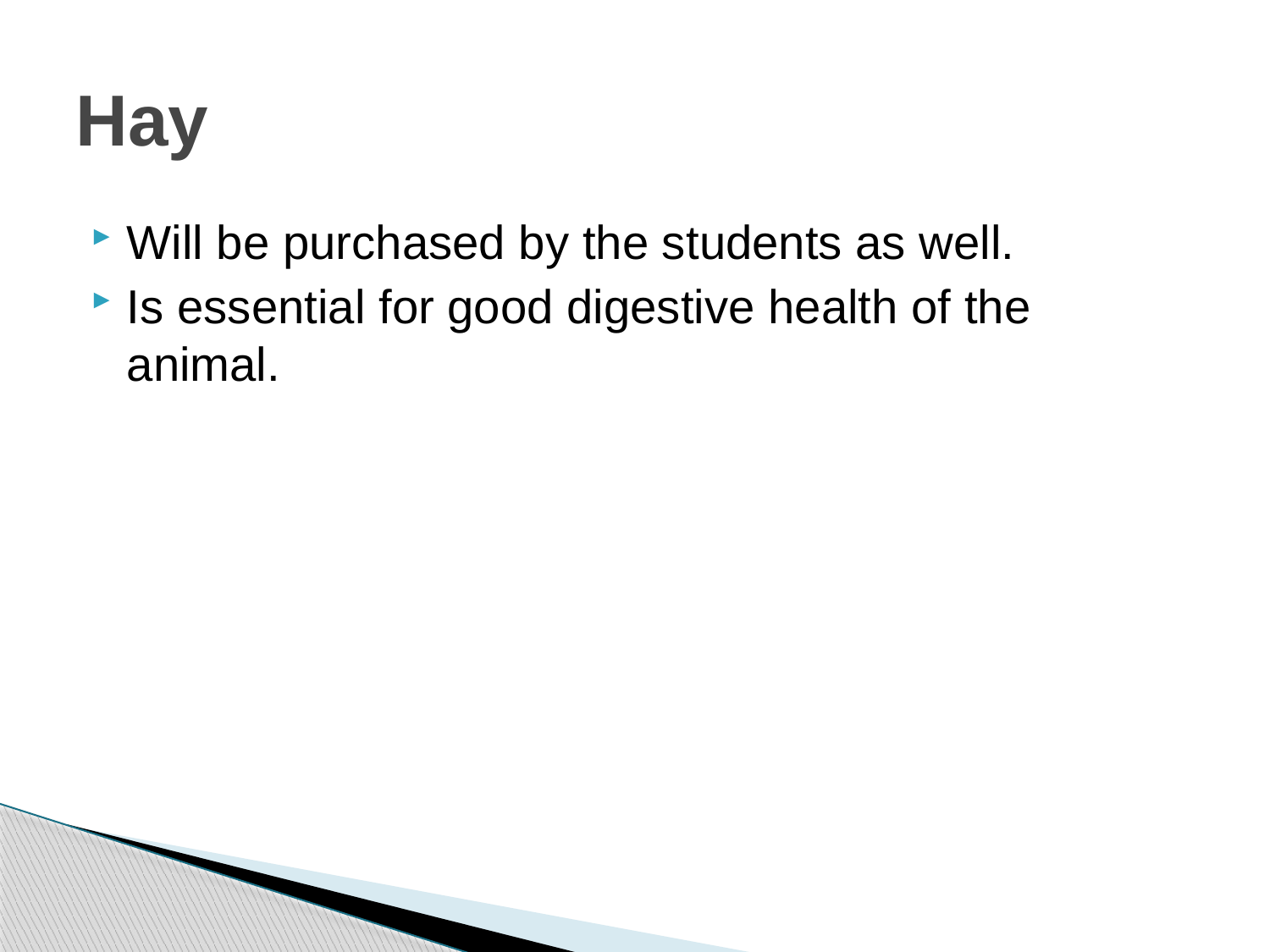

# Hay
Will be purchased by the students as well.
Is essential for good digestive health of the animal.